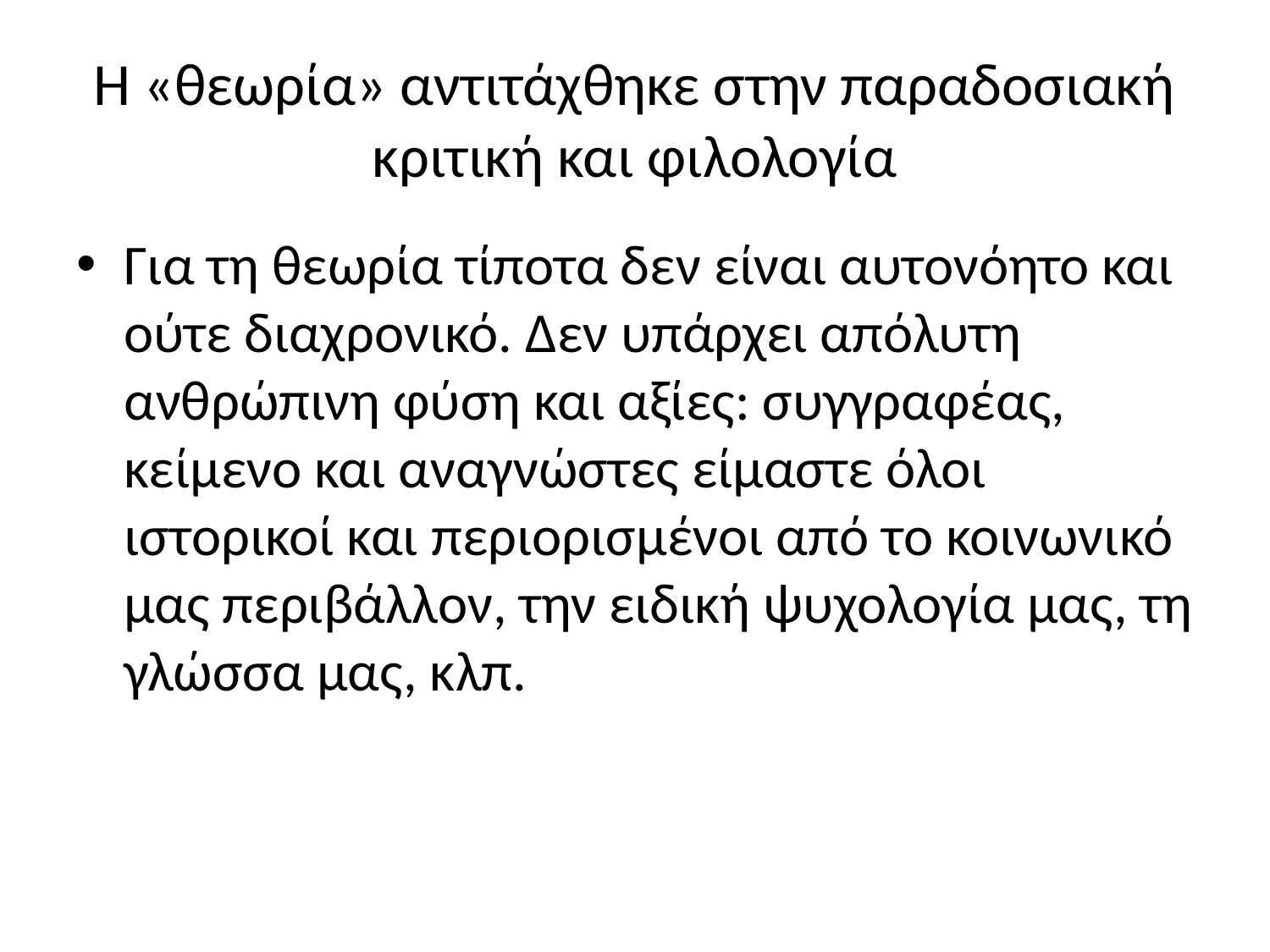

# Η «θεωρία» αντιτάχθηκε στην παραδοσιακή κριτική και φιλολογία
Για τη θεωρία τίποτα δεν είναι αυτονόητο και ούτε διαχρονικό. Δεν υπάρχει απόλυτη ανθρώπινη φύση και αξίες: συγγραφέας, κείμενο και αναγνώστες είμαστε όλοι ιστορικοί και περιορισμένοι από το κοινωνικό μας περιβάλλον, την ειδική ψυχολογία μας, τη γλώσσα μας, κλπ.